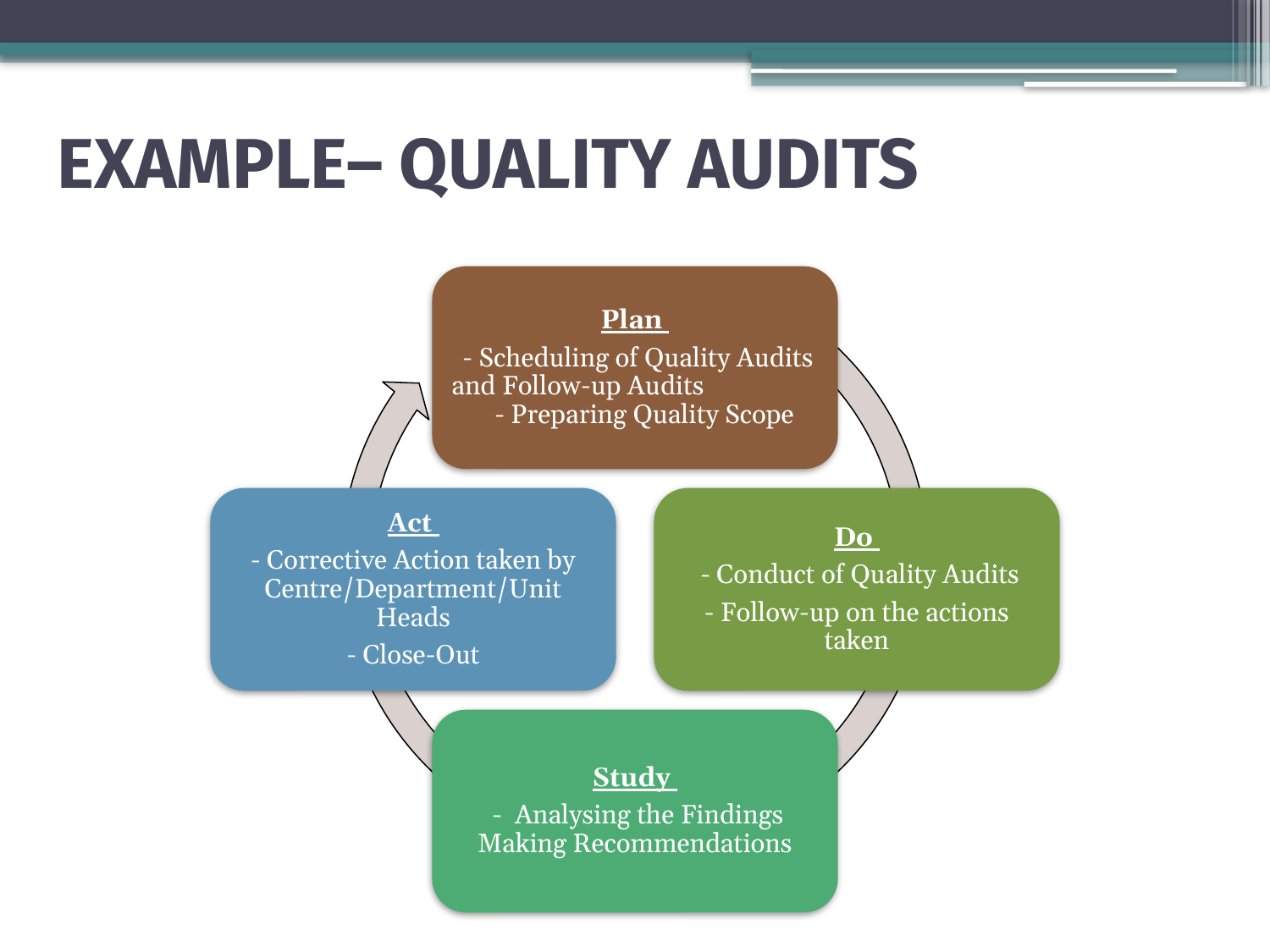

# EXAMPLE– QUALITY AUDITS
Plan
 - Scheduling of Quality Audits and Follow-up Audits                      - Preparing Quality Scope
Do
 - Conduct of Quality Audits
- Follow-up on the actions taken
Study
 -  Analysing the Findings Making Recommendations
Act
 - Corrective Action taken by  Centre/Department/Unit Heads
- Close-Out